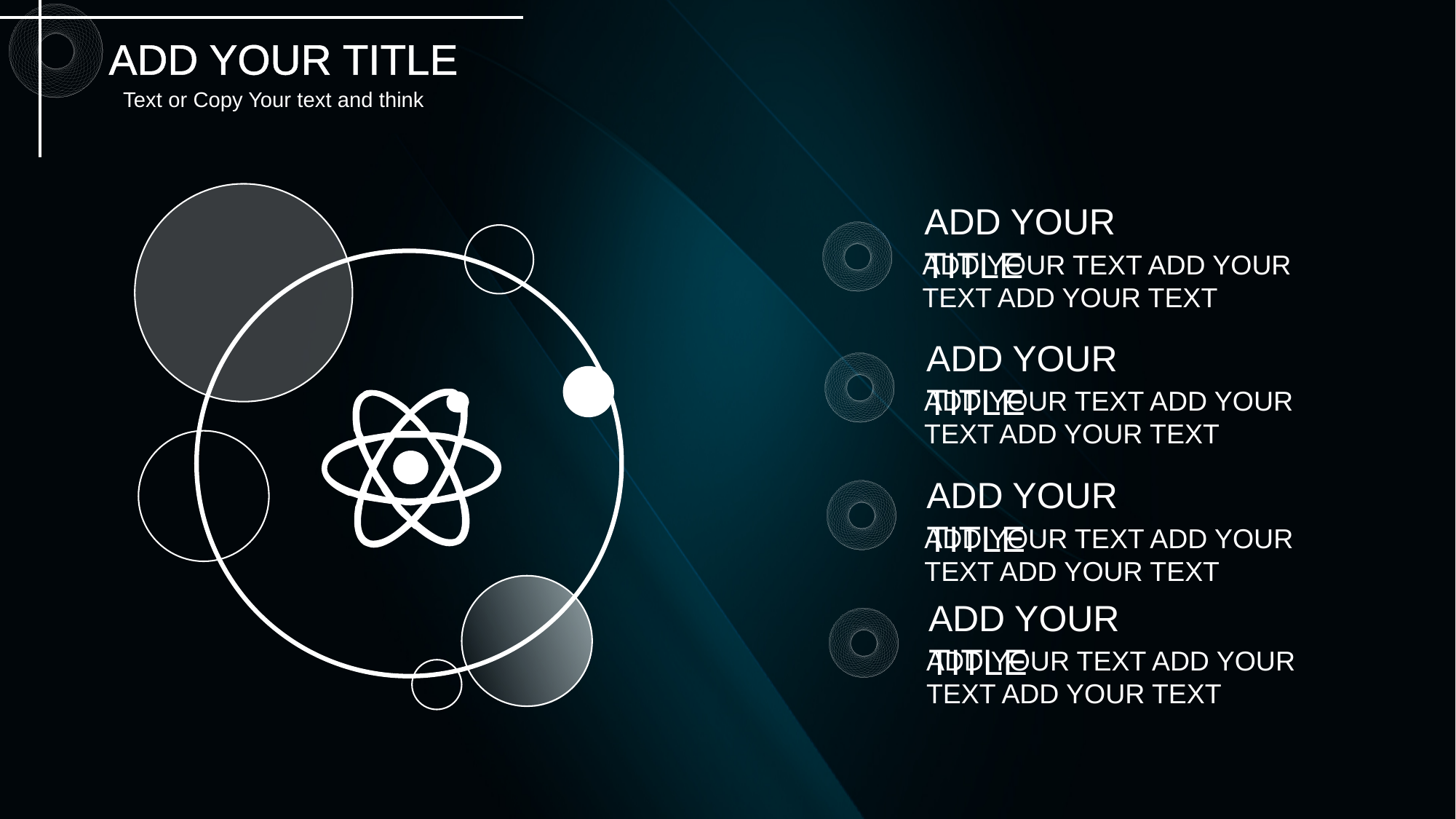

1
ADD YOUR TITLE
Text or Copy Your text and think

ADD YOUR TITLE

ADD YOUR TEXT ADD YOUR TEXT ADD YOUR TEXT

ADD YOUR TITLE

ADD YOUR TEXT ADD YOUR TEXT ADD YOUR TEXT

ADD YOUR TITLE

ADD YOUR TEXT ADD YOUR TEXT ADD YOUR TEXT

ADD YOUR TITLE

ADD YOUR TEXT ADD YOUR TEXT ADD YOUR TEXT